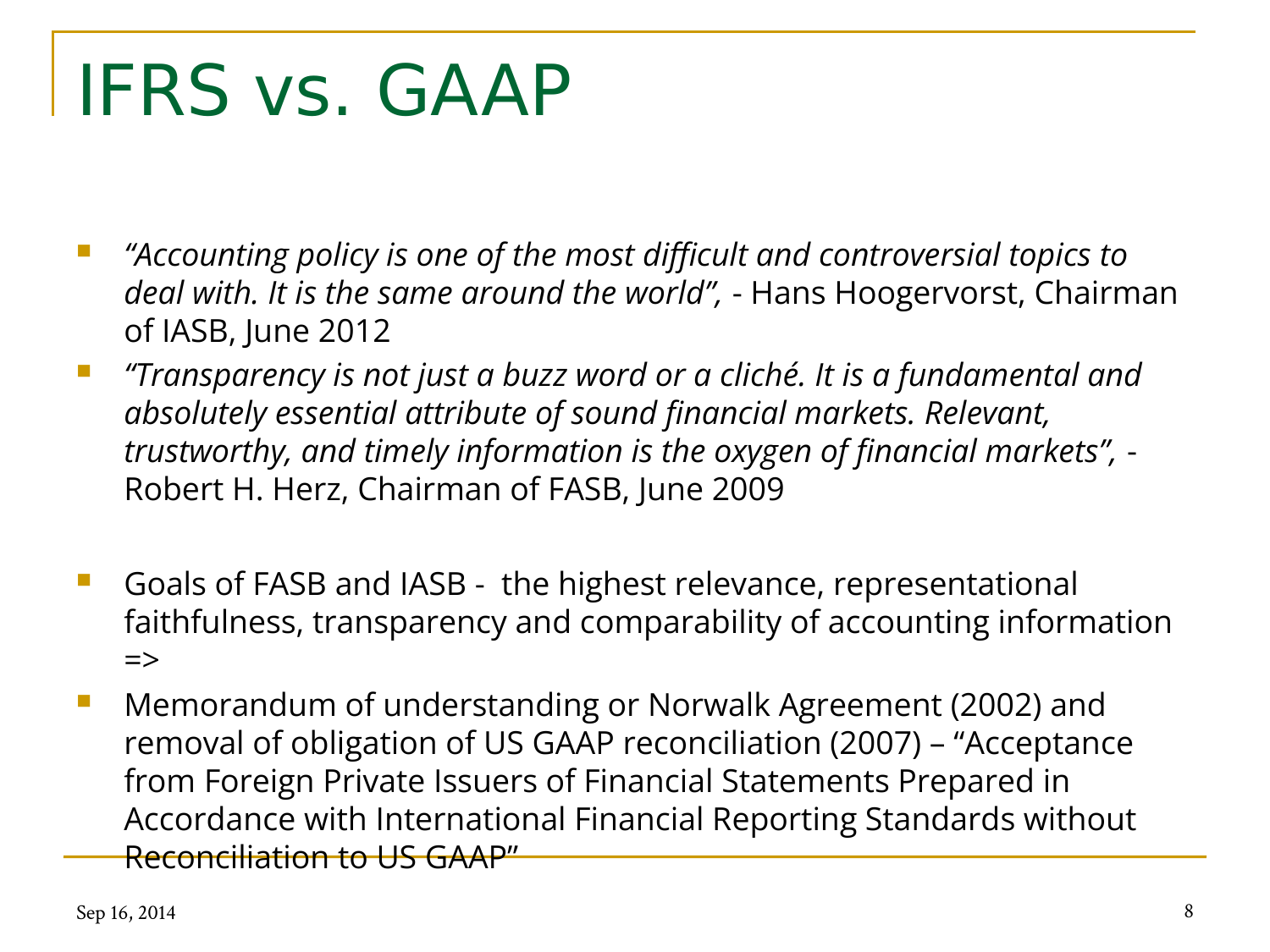

# IFRS vs. GAAP
“Accounting policy is one of the most difficult and controversial topics to deal with. It is the same around the world”, - Hans Hoogervorst, Chairman of IASB, June 2012
“Transparency is not just a buzz word or a cliché. It is a fundamental and absolutely essential attribute of sound financial markets. Relevant, trustworthy, and timely information is the oxygen of financial markets”, - Robert H. Herz, Chairman of FASB, June 2009

Goals of FASB and IASB -  the highest relevance, representational faithfulness, transparency and comparability of accounting information =>
Memorandum of understanding or Norwalk Agreement (2002) and removal of obligation of US GAAP reconciliation (2007) – “Acceptance from Foreign Private Issuers of Financial Statements Prepared in Accordance with International Financial Reporting Standards without Reconciliation to US GAAP”

Sep 16, 2014
8